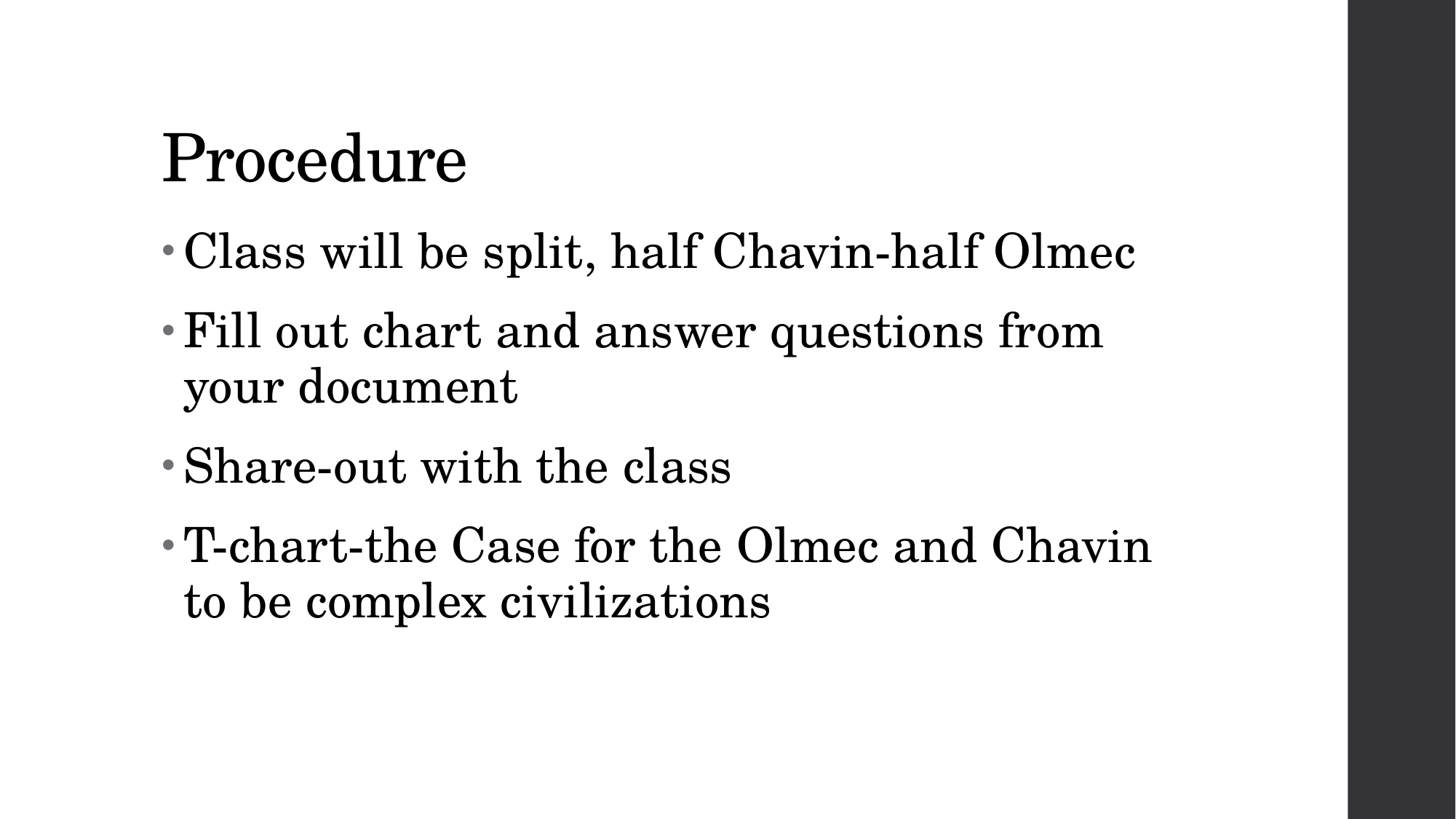

# Procedure
Class will be split, half Chavin-half Olmec
Fill out chart and answer questions from your document
Share-out with the class
T-chart-the Case for the Olmec and Chavin to be complex civilizations